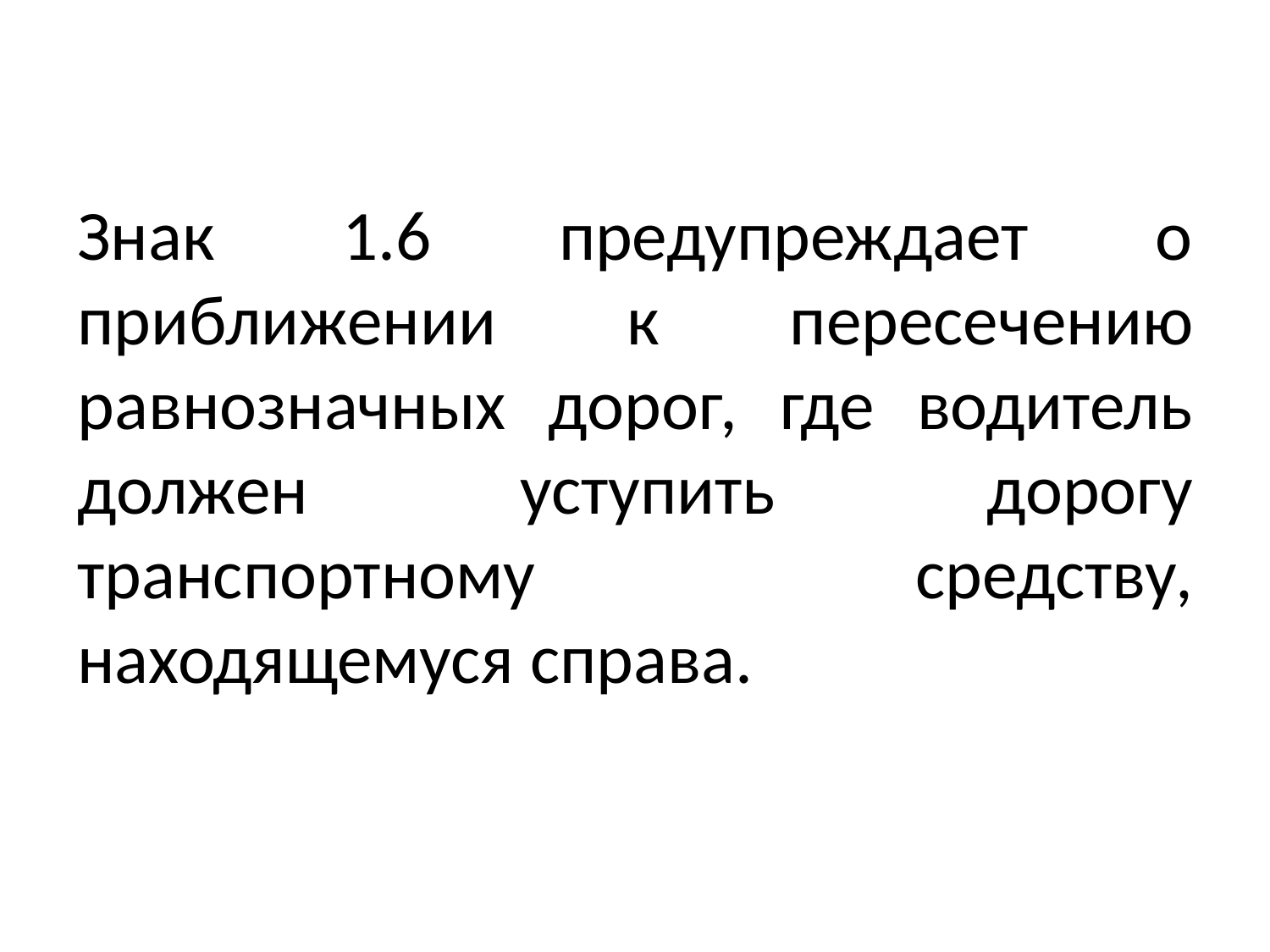

Знак 1.6 предупреждает о приближении к пересечению равнозначных дорог, где водитель должен уступить дорогу транспортному средству, находящемуся справа.